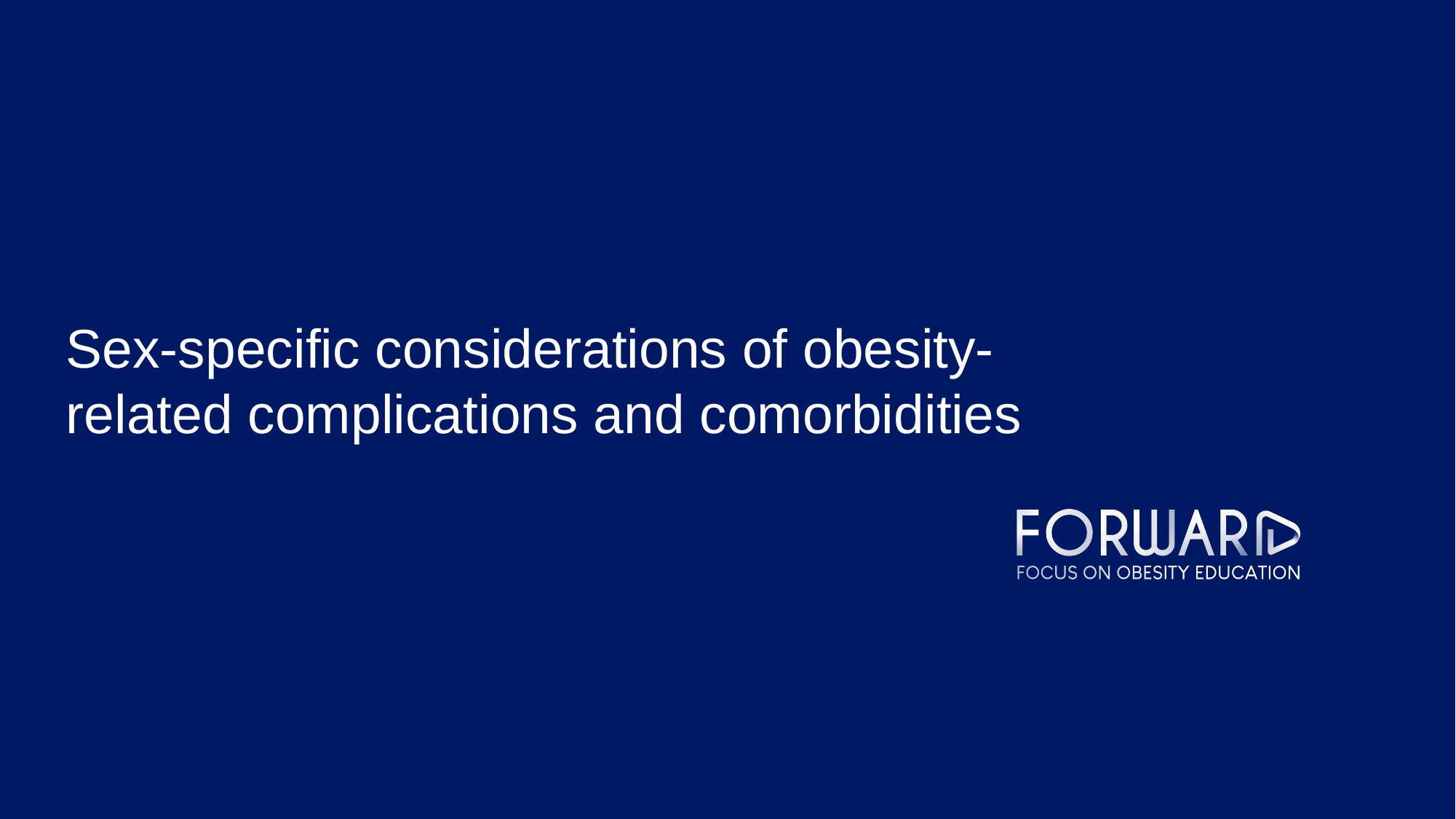

Sex-specific considerations of obesity-related complications and comorbidities